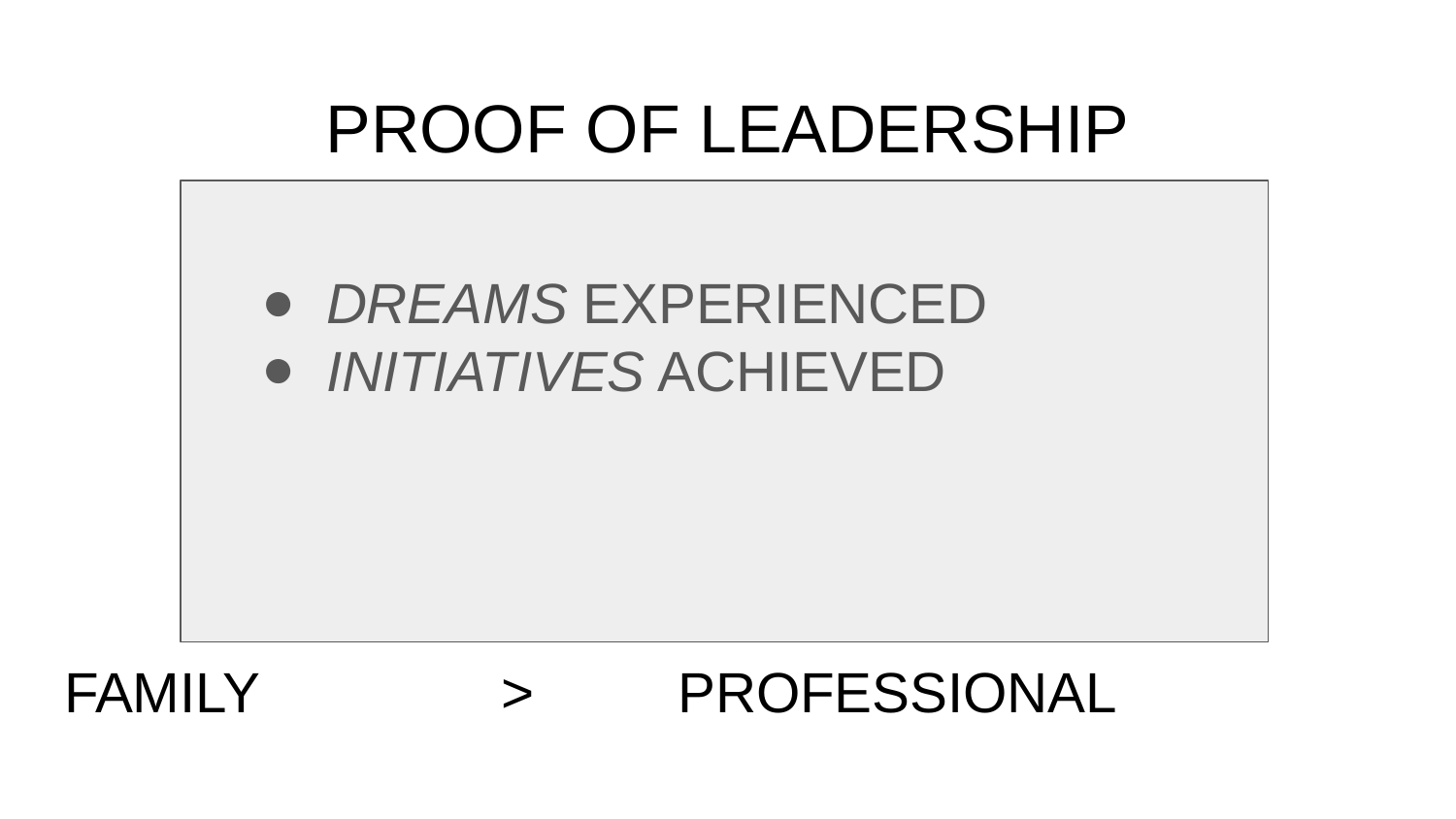

# PROOF OF LEADERSHIP

DREAMS EXPERIENCED
INITIATIVES ACHIEVED
FAMILY		>	  PROFESSIONAL